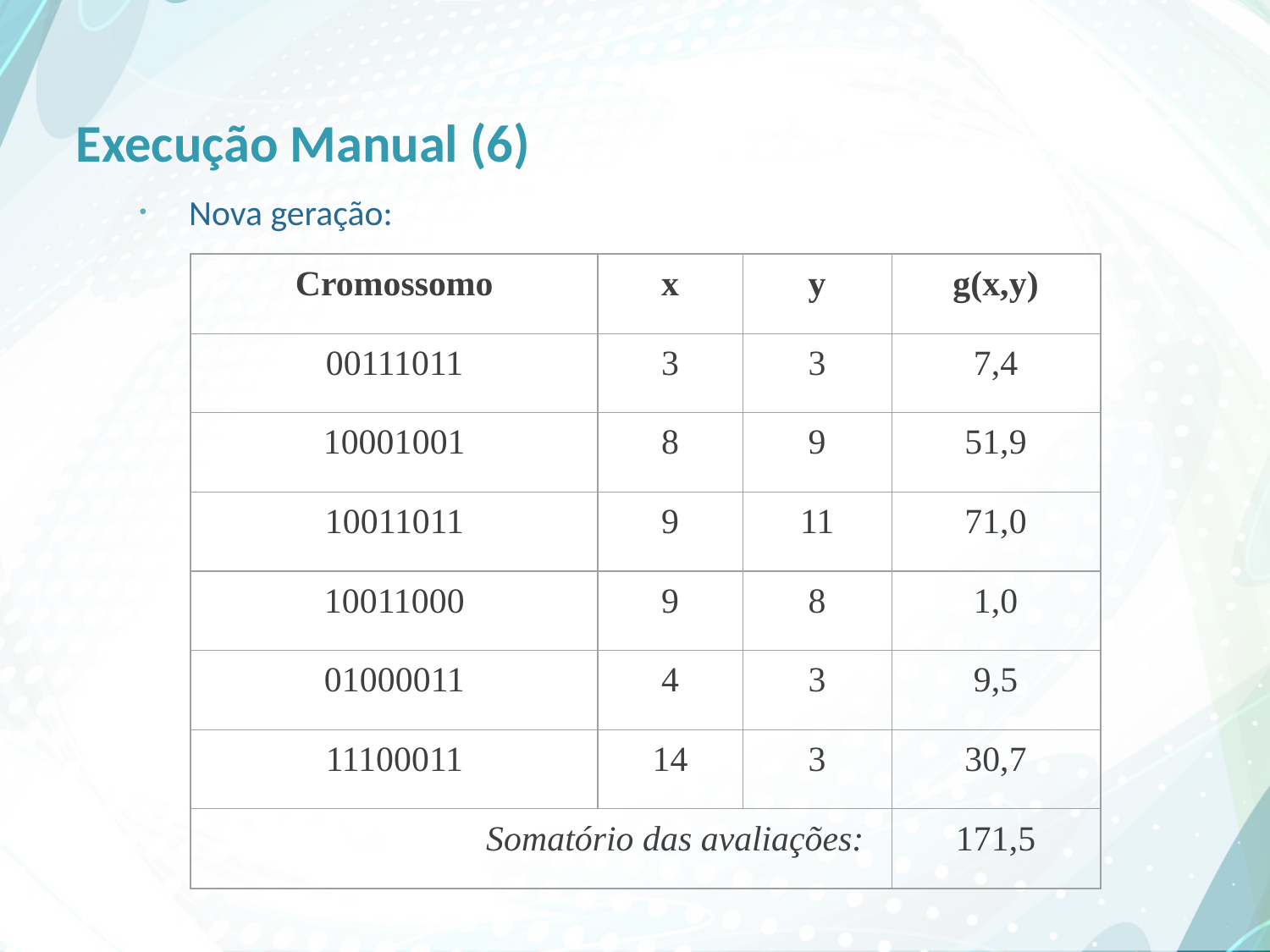

# Execução Manual (6)
Nova geração:

Cromossomo

x

y

g(x,y)

00111011

3

3

7,4

10001001

8

9

51,9

10011011

9

11

71,0

10011000

9

8

1,0

01000011

4

3

9,5

11100011

14

3

30,7

Somatório das avaliações:

171,5

55